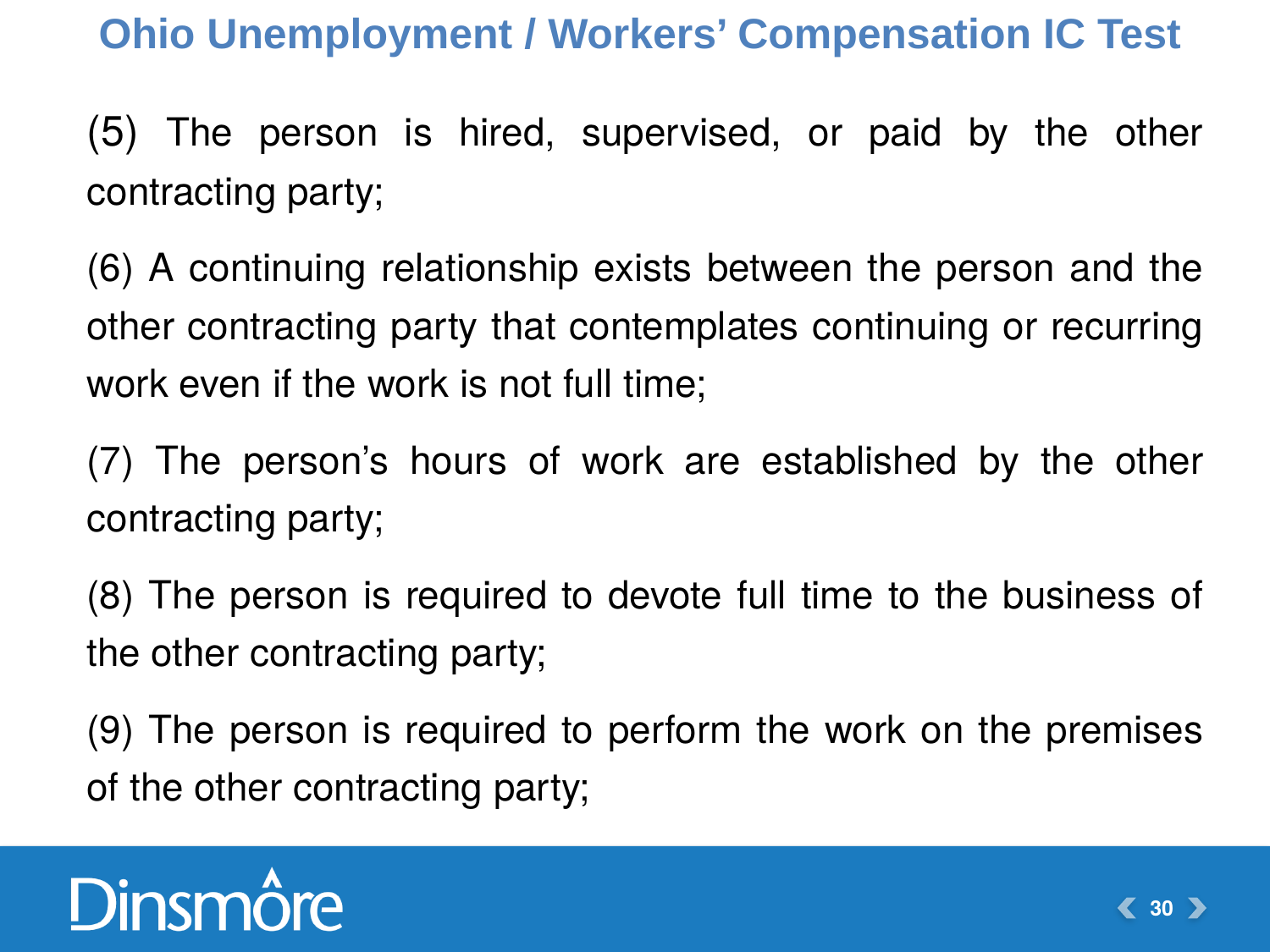

Ohio Unemployment / Workers’ Compensation IC Test
(5) The person is hired, supervised, or paid by the other contracting party;
(6) A continuing relationship exists between the person and the other contracting party that contemplates continuing or recurring work even if the work is not full time;
(7) The person’s hours of work are established by the other contracting party;
(8) The person is required to devote full time to the business of the other contracting party;
(9) The person is required to perform the work on the premises of the other contracting party;

30